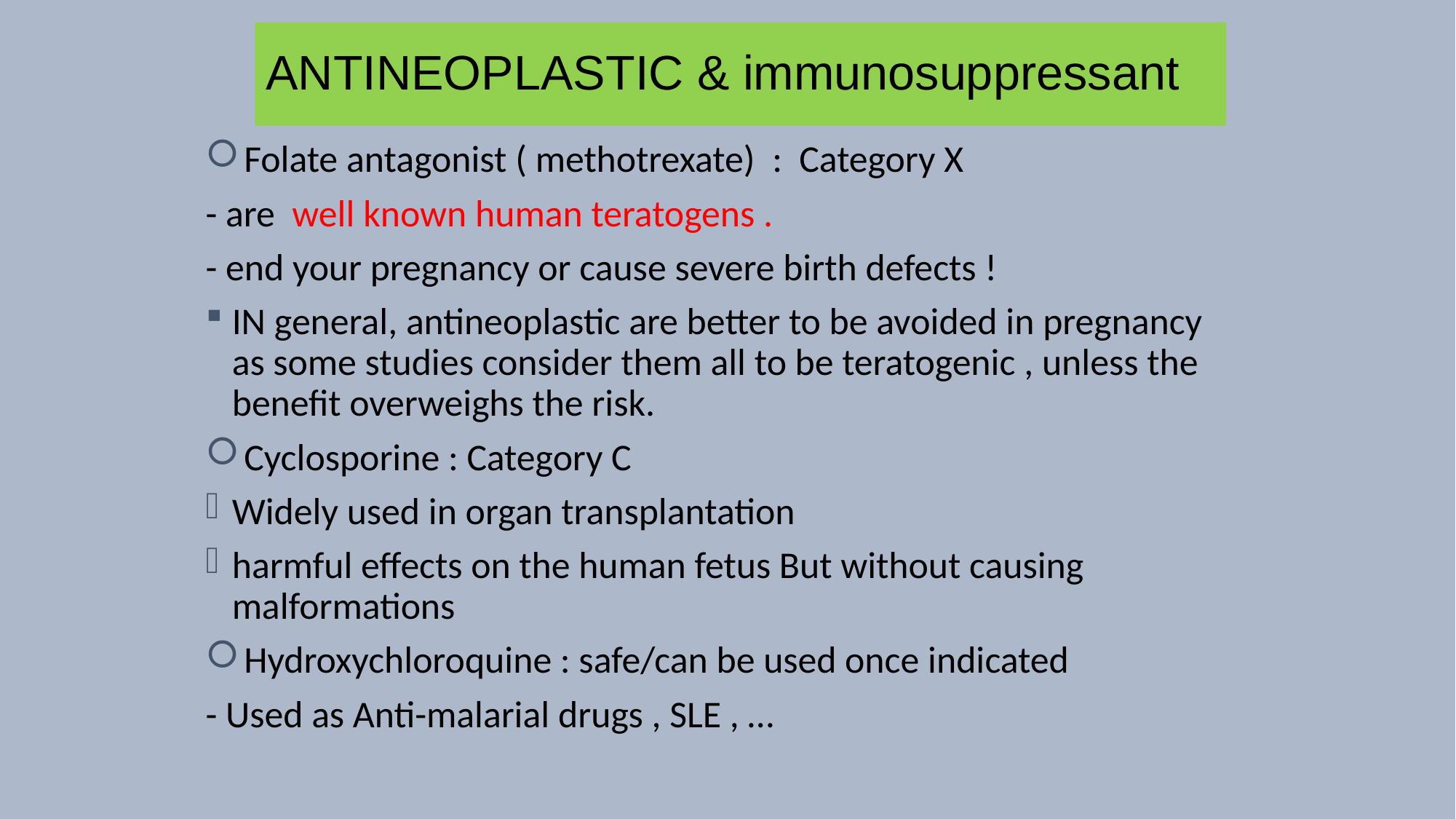

# ANTINEOPLASTIC & immunosuppressant
 Folate antagonist ( methotrexate)  :  Category X
- are  well known human teratogens .
- end your pregnancy or cause severe birth defects !
IN general, antineoplastic are better to be avoided in pregnancy as some studies consider them all to be teratogenic , unless the benefit overweighs the risk.
 Cyclosporine : Category C
Widely used in organ transplantation
harmful effects on the human fetus But without causing malformations
 Hydroxychloroquine : safe/can be used once indicated
- Used as Anti-malarial drugs , SLE , …